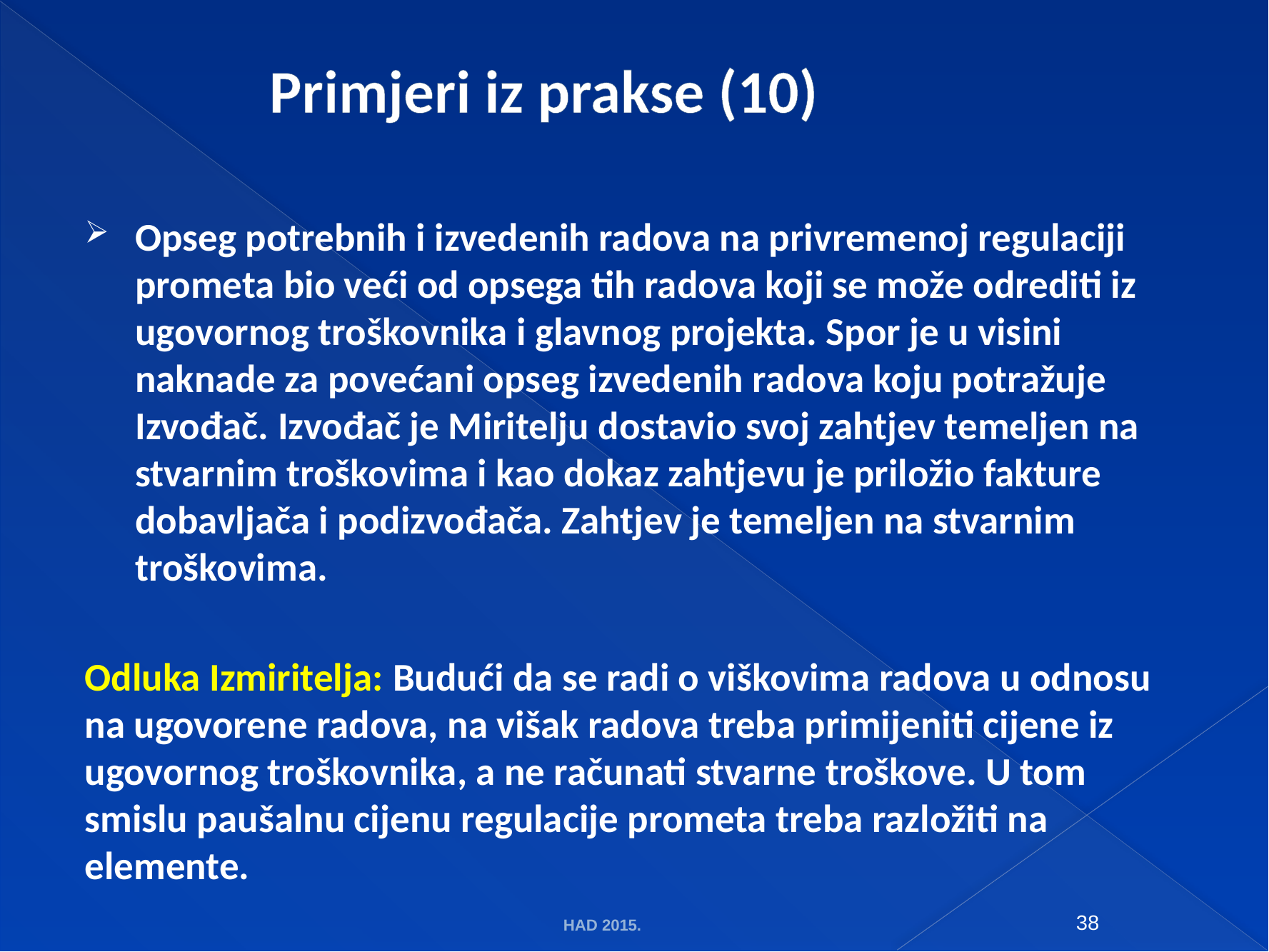

# Primjeri iz prakse (10)
Opseg potrebnih i izvedenih radova na privremenoj regulaciji prometa bio veći od opsega tih radova koji se može odrediti iz ugovornog troškovnika i glavnog projekta. Spor je u visini naknade za povećani opseg izvedenih radova koju potražuje Izvođač. Izvođač je Miritelju dostavio svoj zahtjev temeljen na stvarnim troškovima i kao dokaz zahtjevu je priložio fakture dobavljača i podizvođača. Zahtjev je temeljen na stvarnim troškovima.

Odluka Izmiritelja: Budući da se radi o viškovima radova u odnosu na ugovorene radova, na višak radova treba primijeniti cijene iz ugovornog troškovnika, a ne računati stvarne troškove. U tom smislu paušalnu cijenu regulacije prometa treba razložiti na elemente.

HAD 2015.
38